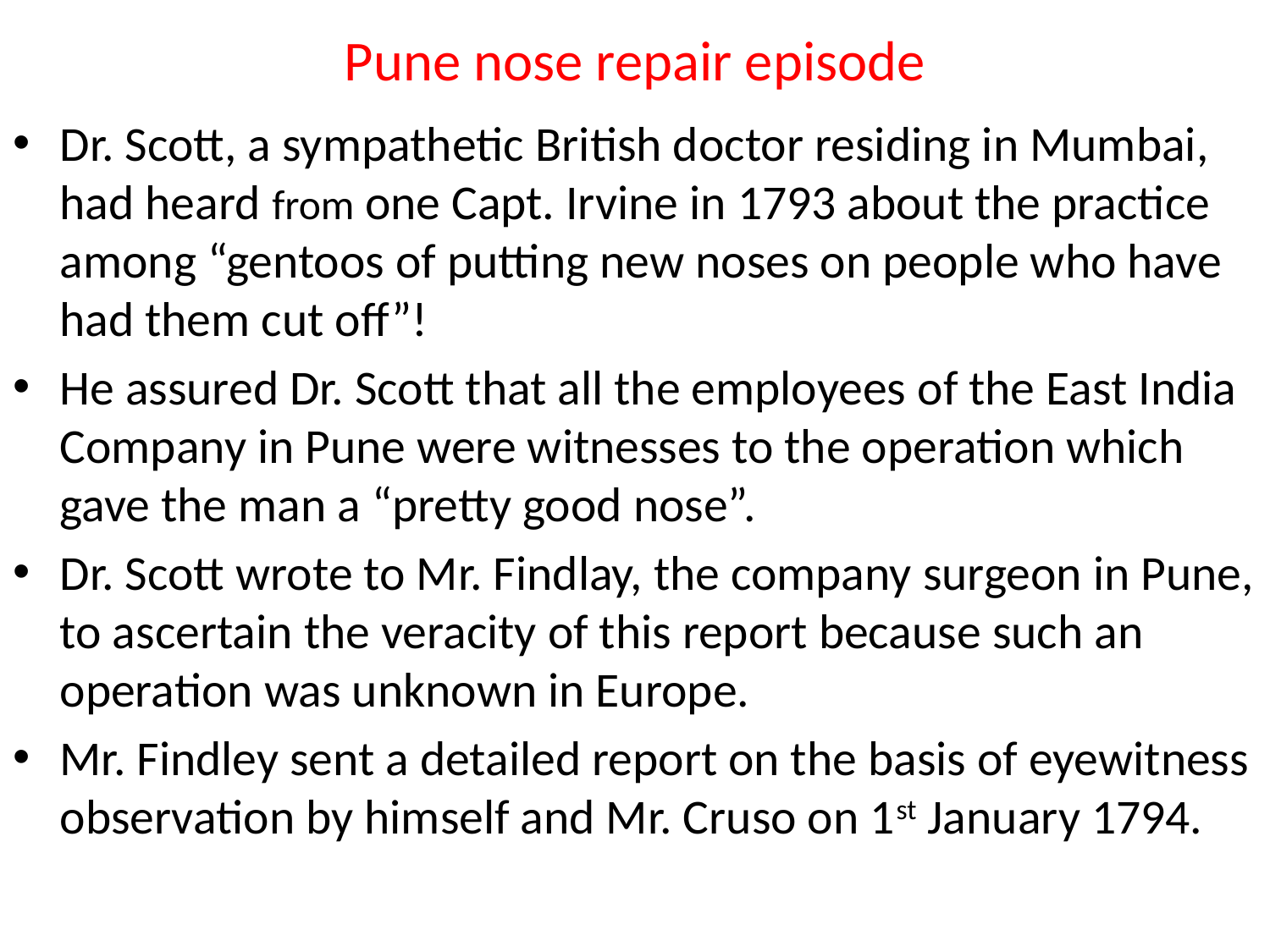

# Pune nose repair episode
Dr. Scott, a sympathetic British doctor residing in Mumbai, had heard from one Capt. Irvine in 1793 about the practice among “gentoos of putting new noses on people who have had them cut off”!
He assured Dr. Scott that all the employees of the East India Company in Pune were witnesses to the operation which gave the man a “pretty good nose”.
Dr. Scott wrote to Mr. Findlay, the company surgeon in Pune, to ascertain the veracity of this report because such an operation was unknown in Europe.
Mr. Findley sent a detailed report on the basis of eyewitness observation by himself and Mr. Cruso on 1st January 1794.